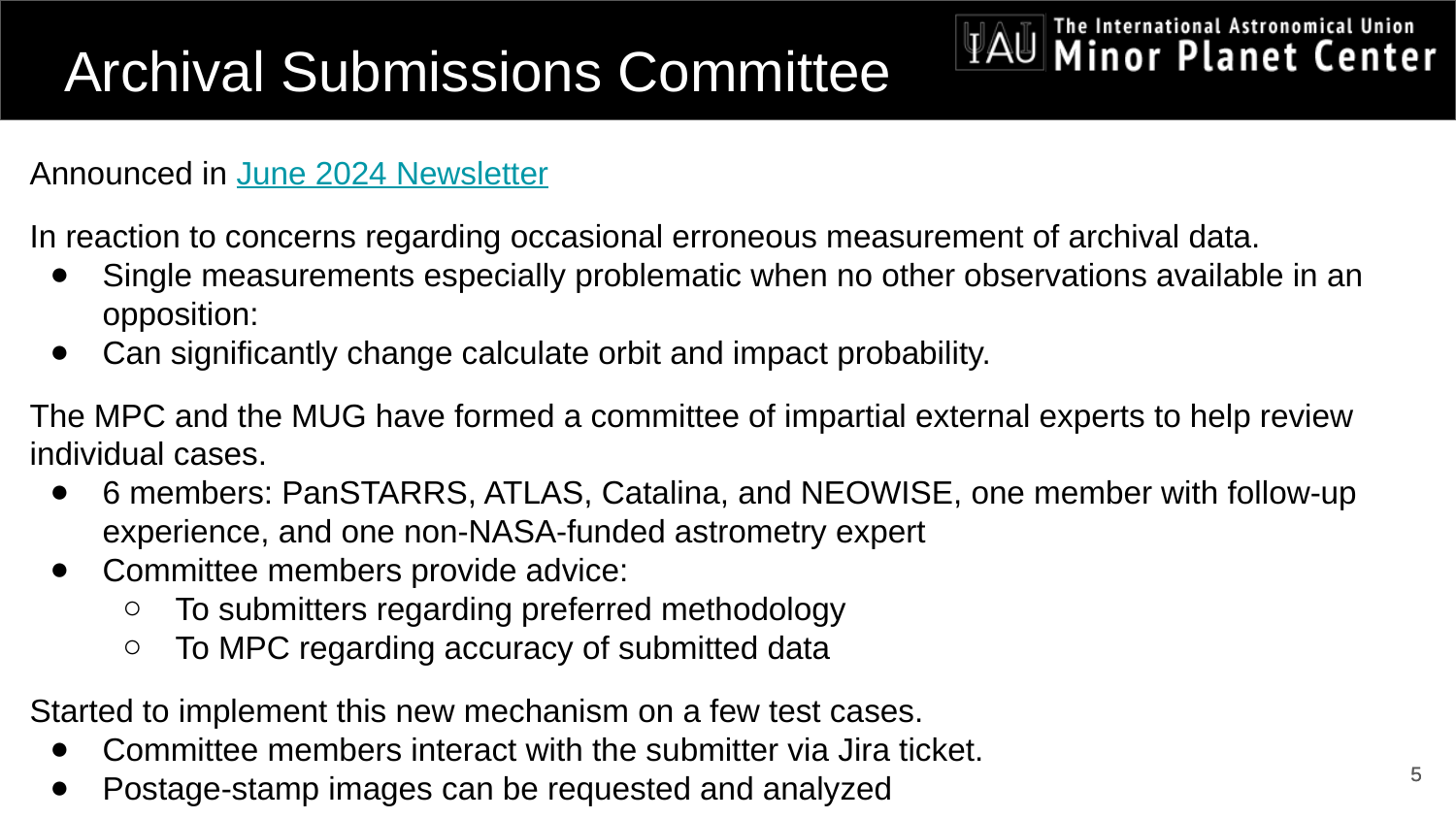

# Archival Submissions Committee

Announced in June 2024 Newsletter

In reaction to concerns regarding occasional erroneous measurement of archival data.
Single measurements especially problematic when no other observations available in an opposition:
Can significantly change calculate orbit and impact probability.

The MPC and the MUG have formed a committee of impartial external experts to help review individual cases.
6 members: PanSTARRS, ATLAS, Catalina, and NEOWISE, one member with follow-up experience, and one non-NASA-funded astrometry expert
Committee members provide advice:
To submitters regarding preferred methodology
To MPC regarding accuracy of submitted data

Started to implement this new mechanism on a few test cases.
Committee members interact with the submitter via Jira ticket.
Postage-stamp images can be requested and analyzed

5
5